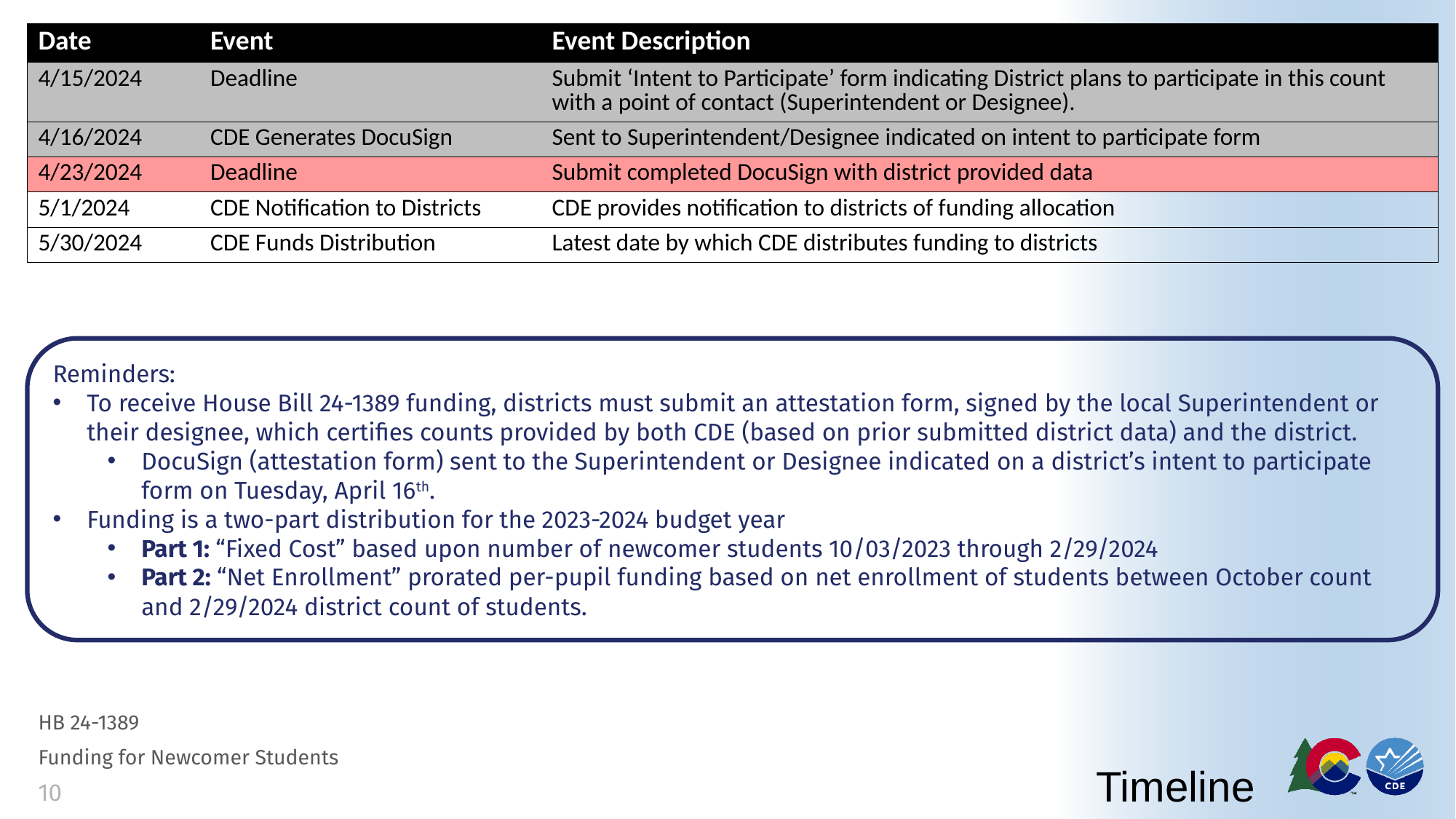

| Date | Event | Event Description |
| --- | --- | --- |
| 4/15/2024 | Deadline | Submit ‘Intent to Participate’ form indicating District plans to participate in this count with a point of contact (Superintendent or Designee). |
| 4/16/2024 | CDE Generates DocuSign | Sent to Superintendent/Designee indicated on intent to participate form |
| 4/23/2024 | Deadline | Submit completed DocuSign with district provided data |
| 5/1/2024 | CDE Notification to Districts | CDE provides notification to districts of funding allocation |
| 5/30/2024 | CDE Funds Distribution | Latest date by which CDE distributes funding to districts |
Reminders:
To receive House Bill 24-1389 funding, districts must submit an attestation form, signed by the local Superintendent or their designee, which certifies counts provided by both CDE (based on prior submitted district data) and the district.
DocuSign (attestation form) sent to the Superintendent or Designee indicated on a district’s intent to participate form on Tuesday, April 16th.
Funding is a two-part distribution for the 2023-2024 budget year
Part 1: “Fixed Cost” based upon number of newcomer students 10/03/2023 through 2/29/2024
Part 2: “Net Enrollment” prorated per-pupil funding based on net enrollment of students between October count and 2/29/2024 district count of students.
# Timeline
HB 24-1389
Funding for Newcomer Students
10